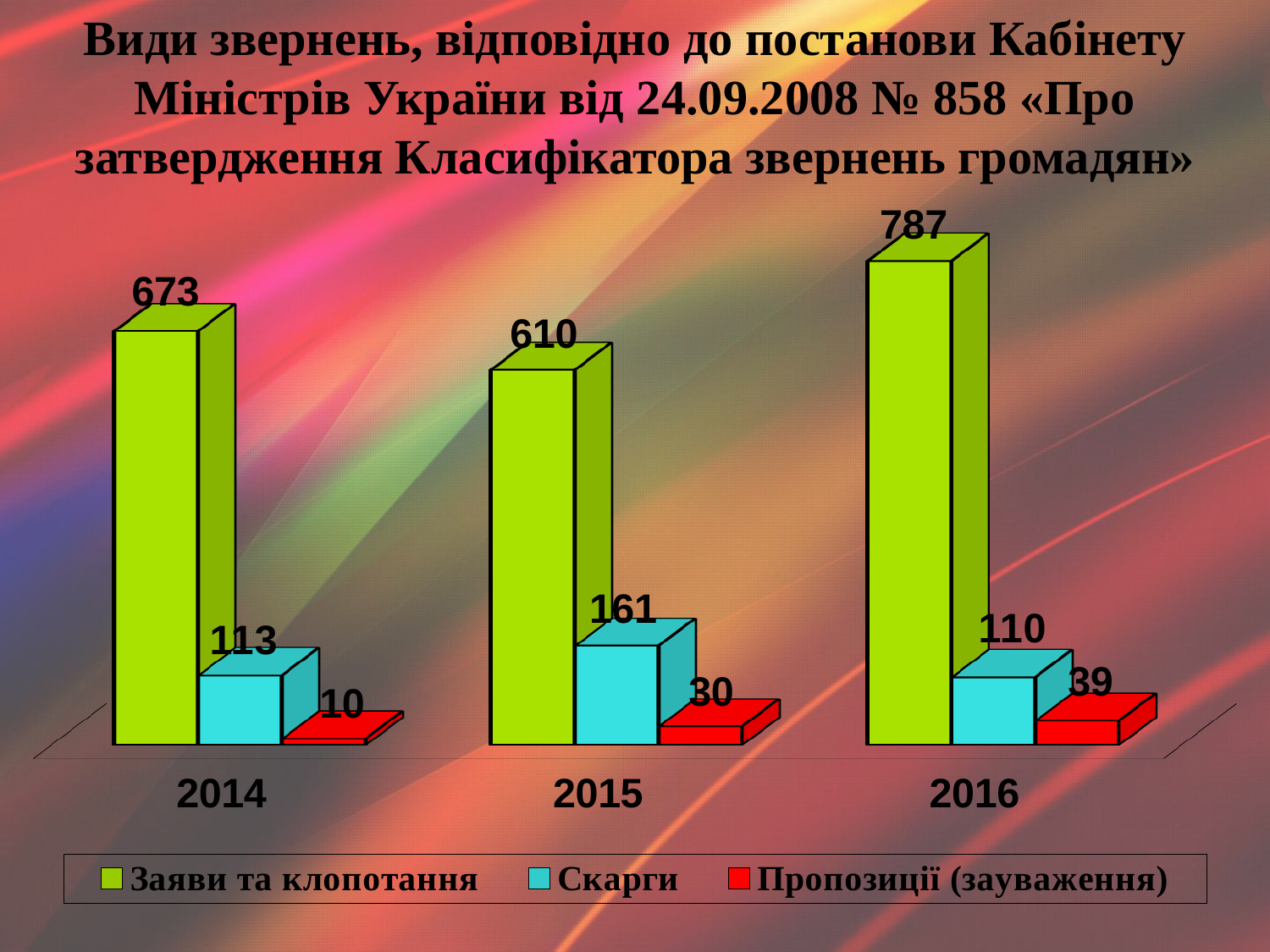

# Види звернень, відповідно до постанови Кабінету Міністрів України від 24.09.2008 № 858 «Про затвердження Класифікатора звернень громадян»

[unsupported chart]